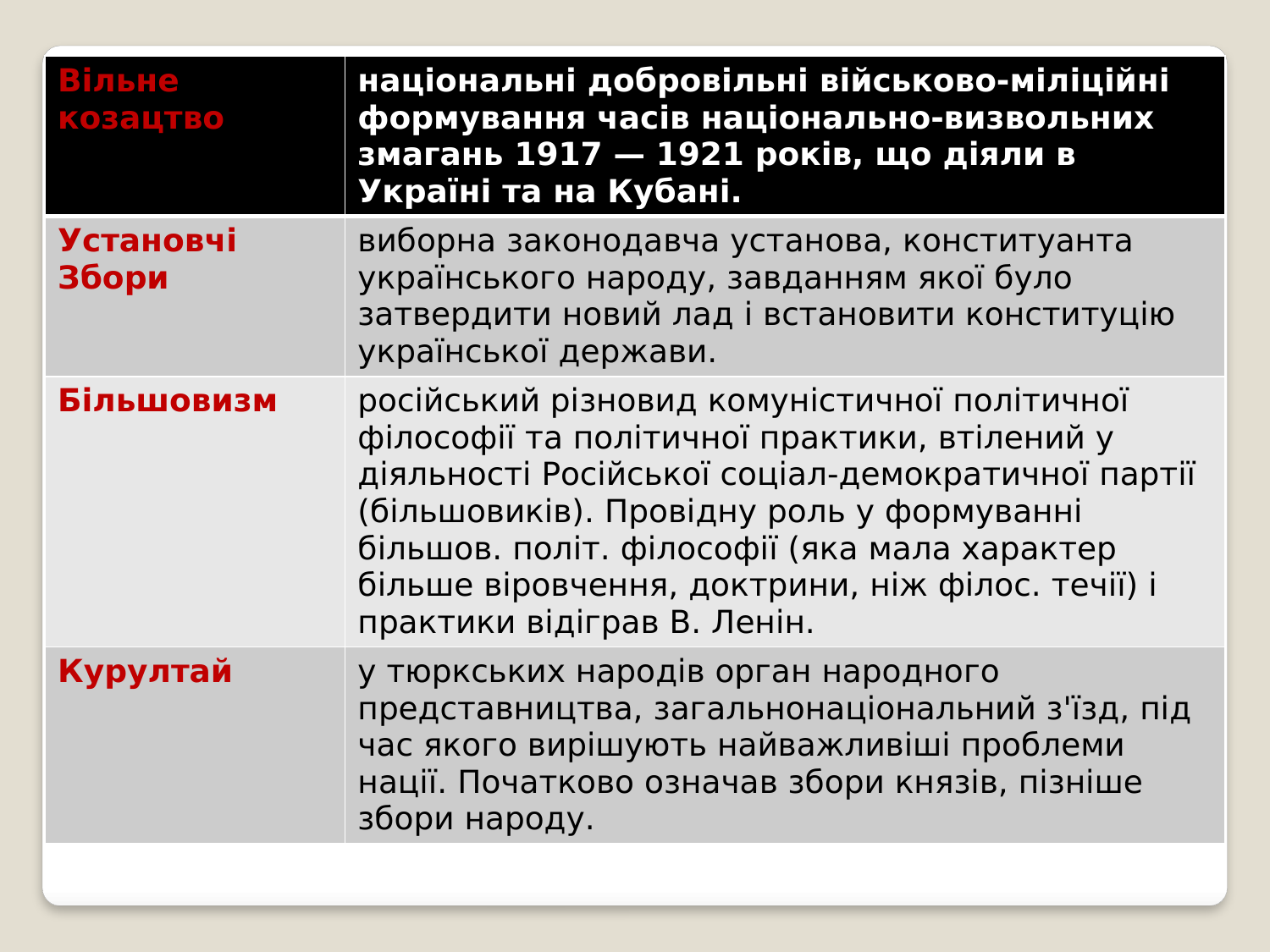

| Вільне козацтво | національні добровільні військово-міліційні формування часів національно-визвольних змагань 1917 — 1921 років, що діяли в Україні та на Кубані. |
| --- | --- |
| Установчі Збори | виборна законодавча установа, конституанта українського народу, завданням якої було затвердити новий лад і встановити конституцію української держави. |
| Більшовизм | російський різновид комуністичної політичної філософії та політичної практики, втілений у діяльності Російської соціал-демократичної партії (більшовиків). Провідну роль у формуванні більшов. політ. філософії (яка мала характер більше віровчення, доктрини, ніж філос. течії) і практики відіграв В. Ленін. |
| Курултай | у тюркських народів орган народного представництва, загальнонаціональний з'їзд, під час якого вирішують найважливіші проблеми нації. Початково означав збори князів, пізніше збори народу. |
#